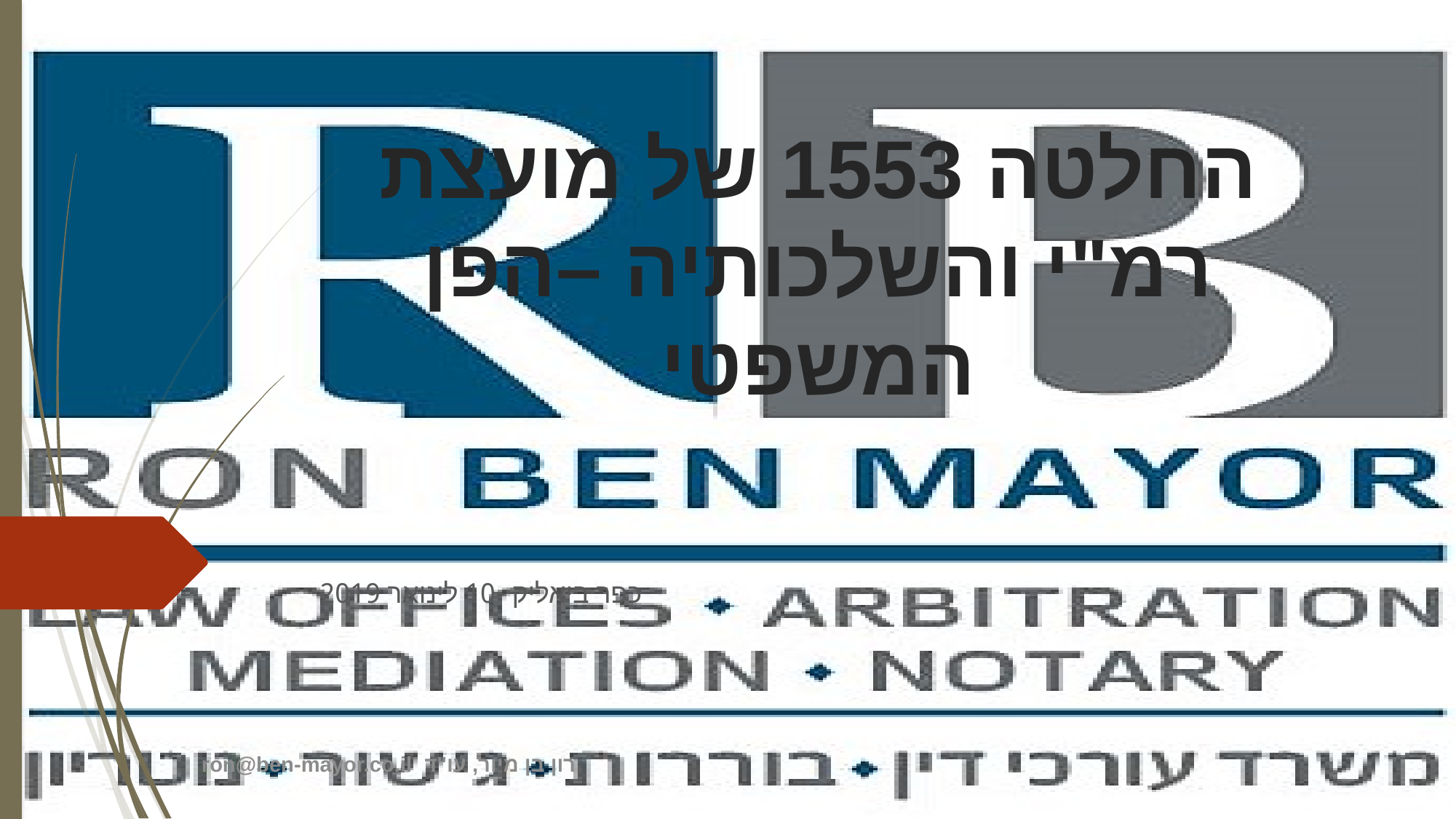

# החלטה 1553 של מועצת רמ"י והשלכותיה –הפן המשפטי
כפר ביאליק -10 לינואר 2019
ron@ben-mayor.co.il  רון בן מיור, עו"ד